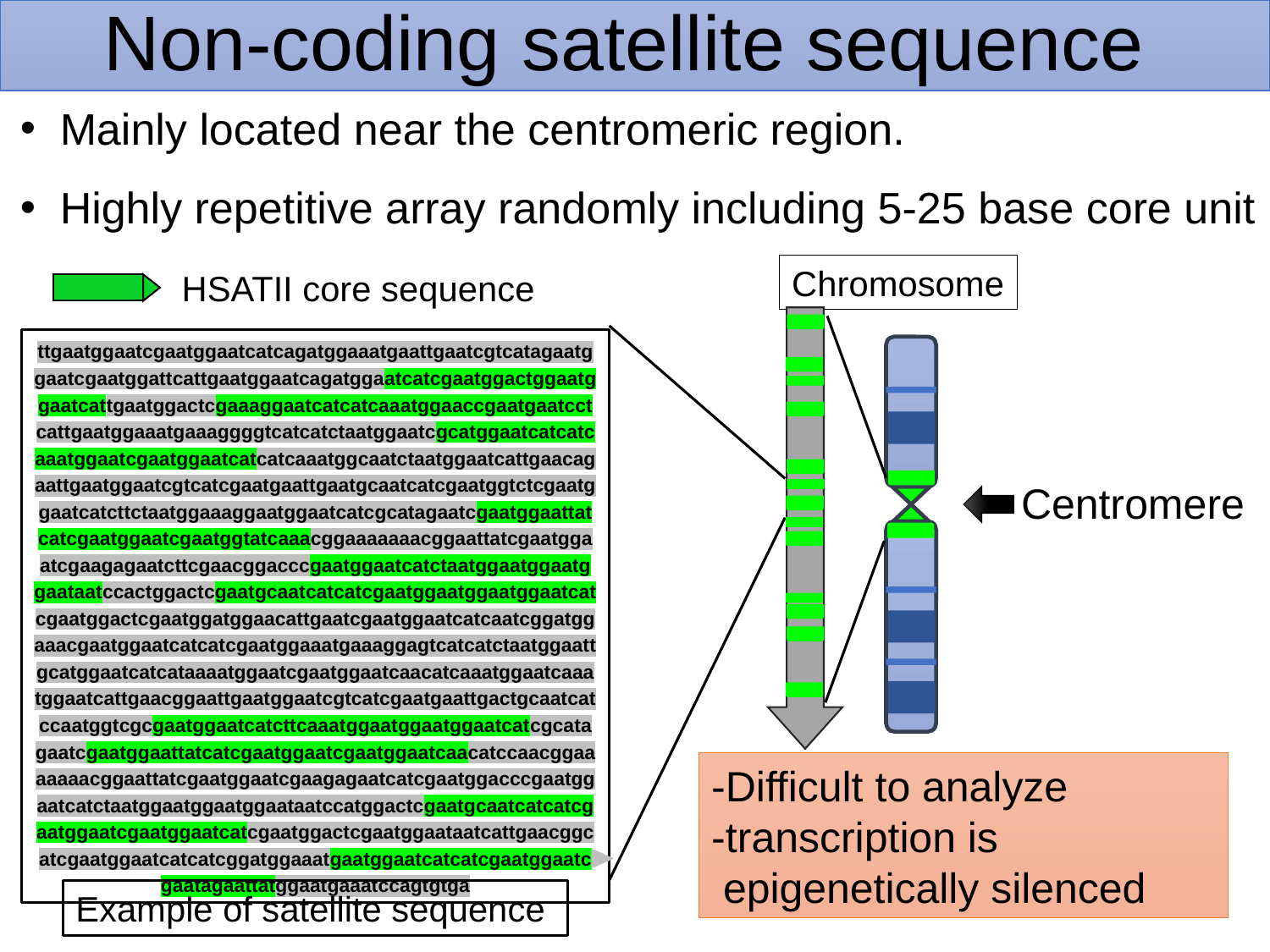

# Non-coding satellite sequence
Mainly located near the centromeric region.
Highly repetitive array randomly including 5-25 base core unit
Chromosome
HSATII core sequence

ttgaatggaatcgaatggaatcatcagatggaaatgaattgaatcgtcatagaatggaatcgaatggattcattgaatggaatcagatggaatcatcgaatggactggaatggaatcattgaatggactcgaaaggaatcatcatcaaatggaaccgaatgaatcctcattgaatggaaatgaaaggggtcatcatctaatggaatcgcatggaatcatcatcaaatggaatcgaatggaatcatcatcaaatggcaatctaatggaatcattgaacagaattgaatggaatcgtcatcgaatgaattgaatgcaatcatcgaatggtctcgaatggaatcatcttctaatggaaaggaatggaatcatcgcatagaatcgaatggaattatcatcgaatggaatcgaatggtatcaaacggaaaaaaacggaattatcgaatggaatcgaagagaatcttcgaacggacccgaatggaatcatctaatggaatggaatggaataatccactggactcgaatgcaatcatcatcgaatggaatggaatggaatcatcgaatggactcgaatggatggaacattgaatcgaatggaatcatcaatcggatggaaacgaatggaatcatcatcgaatggaaatgaaaggagtcatcatctaatggaattgcatggaatcatcataaaatggaatcgaatggaatcaacatcaaatggaatcaaatggaatcattgaacggaattgaatggaatcgtcatcgaatgaattgactgcaatcatccaatggtcgcgaatggaatcatcttcaaatggaatggaatggaatcatcgcatagaatcgaatggaattatcatcgaatggaatcgaatggaatcaacatccaacggaaaaaaacggaattatcgaatggaatcgaagagaatcatcgaatggacccgaatggaatcatctaatggaatggaatggaataatccatggactcgaatgcaatcatcatcgaatggaatcgaatggaatcatcgaatggactcgaatggaataatcattgaacggcatcgaatggaatcatcatcggatggaaatgaatggaatcatcatcgaatggaatcgaatagaattatggaatgaaatccagtgtga

Centromere

-Difficult to analyze
-transcription is
 epigenetically silenced

Example of satellite sequence